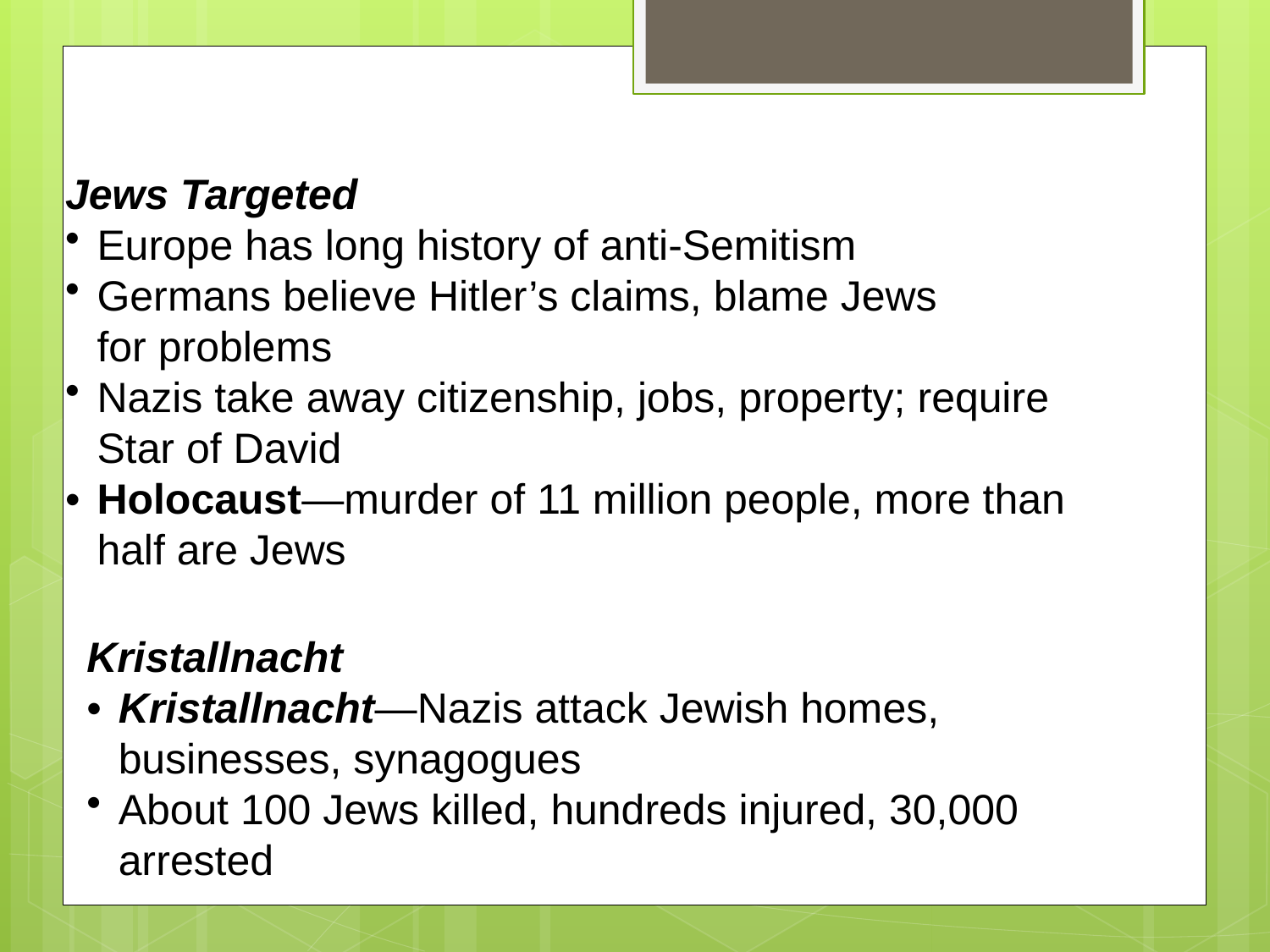

Jews Targeted
Europe has long history of anti-Semitism
Germans believe Hitler’s claims, blame Jews
for problems
Nazis take away citizenship, jobs, property; require Star of David
•	Holocaust—murder of 11 million people, more than half are Jews
Kristallnacht
•	Kristallnacht—Nazis attack Jewish homes, businesses, synagogues
About 100 Jews killed, hundreds injured, 30,000 arrested